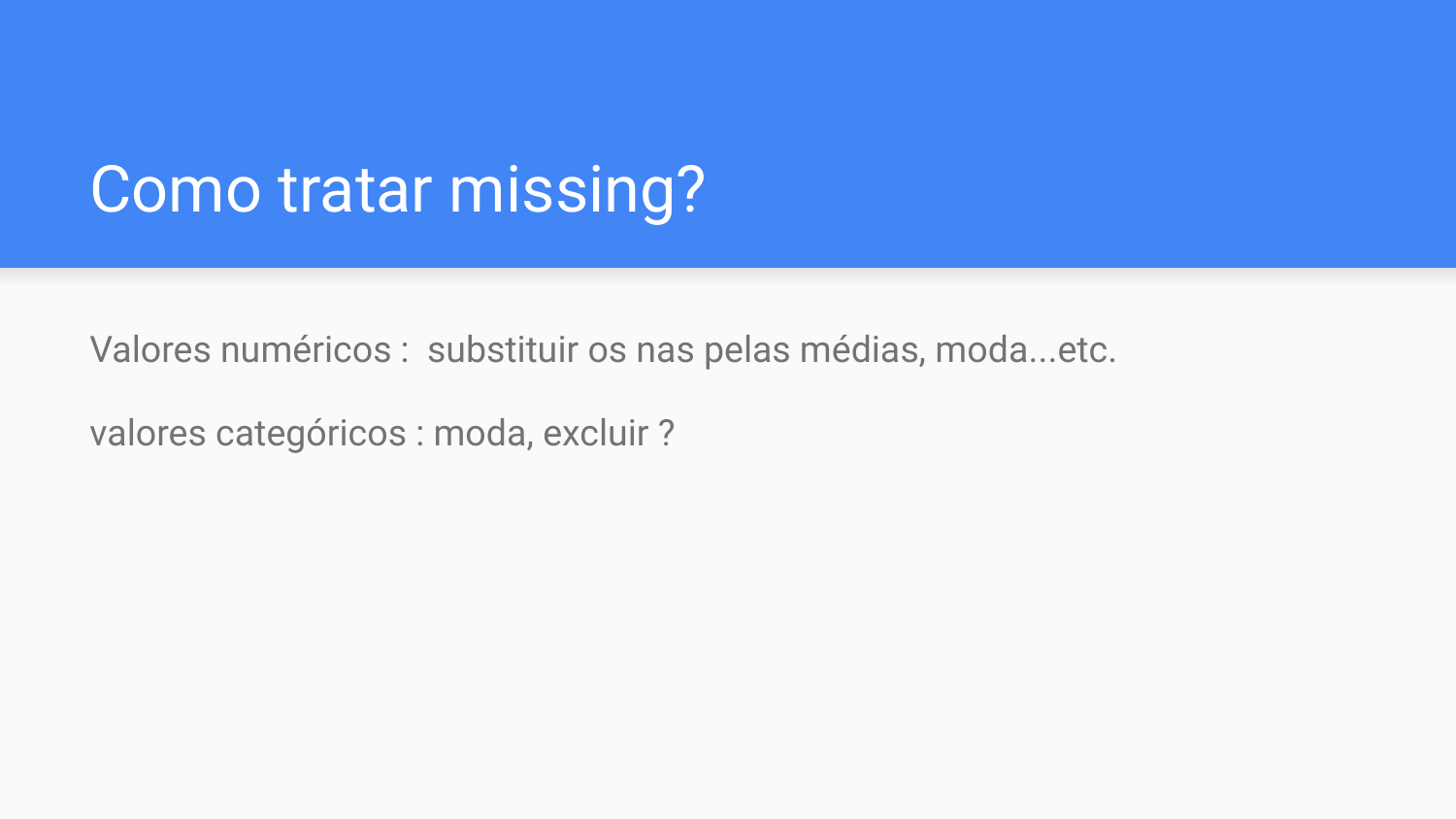

# Como tratar missing?
Valores numéricos :  substituir os nas pelas médias, moda...etc.
valores categóricos : moda, excluir ?